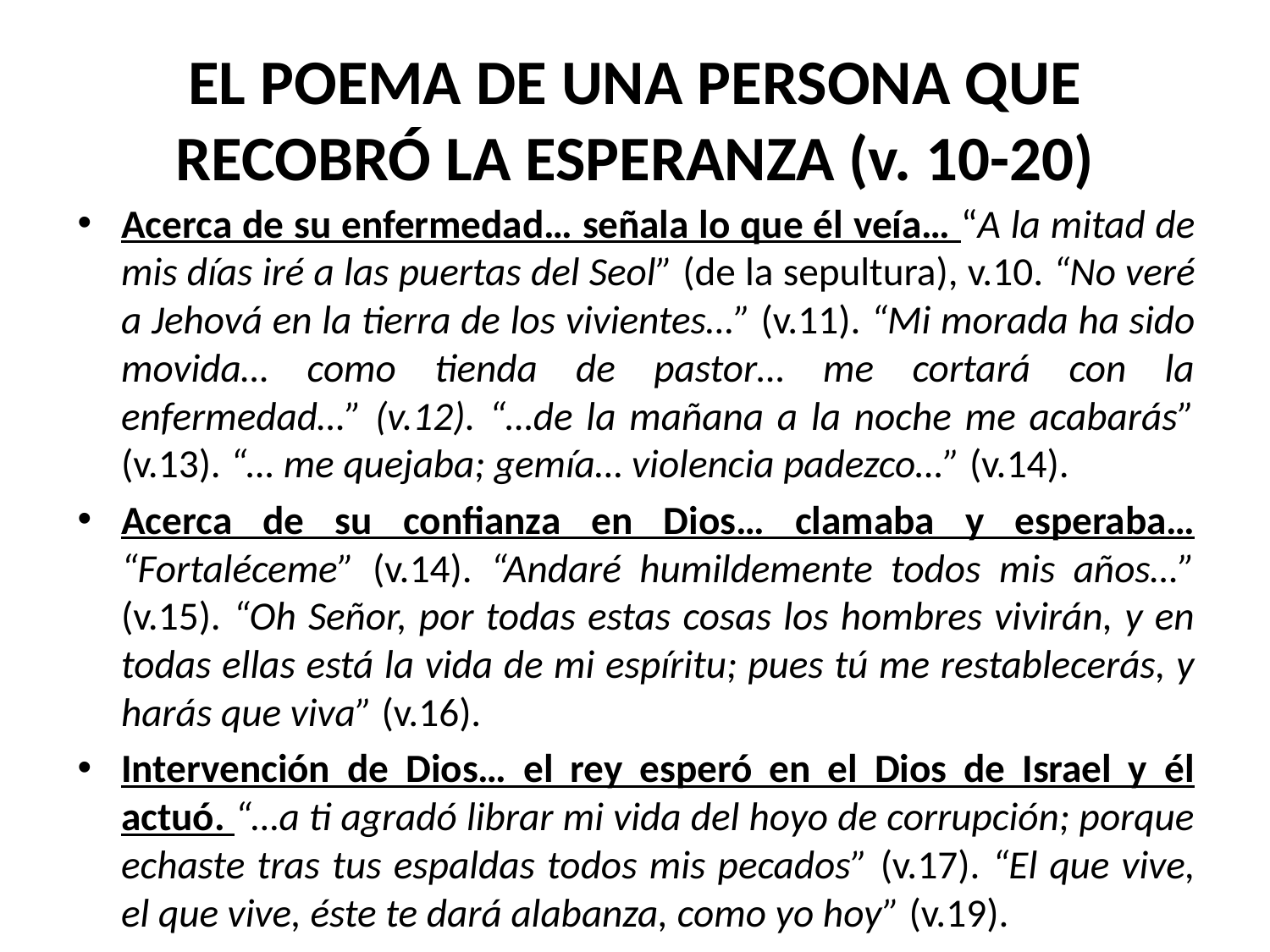

# EL POEMA DE UNA PERSONA QUE RECOBRÓ LA ESPERANZA (v. 10-20)
Acerca de su enfermedad… señala lo que él veía… “A la mitad de mis días iré a las puertas del Seol” (de la sepultura), v.10. “No veré a Jehová en la tierra de los vivientes…” (v.11). “Mi morada ha sido movida… como tienda de pastor… me cortará con la enfermedad…” (v.12). “…de la mañana a la noche me acabarás” (v.13). “… me quejaba; gemía… violencia padezco…” (v.14).
Acerca de su confianza en Dios… clamaba y esperaba… “Fortaléceme” (v.14). “Andaré humildemente todos mis años…” (v.15). “Oh Señor, por todas estas cosas los hombres vivirán, y en todas ellas está la vida de mi espíritu; pues tú me restablecerás, y harás que viva” (v.16).
Intervención de Dios… el rey esperó en el Dios de Israel y él actuó. “…a ti agradó librar mi vida del hoyo de corrupción; porque echaste tras tus espaldas todos mis pecados” (v.17). “El que vive, el que vive, éste te dará alabanza, como yo hoy” (v.19).